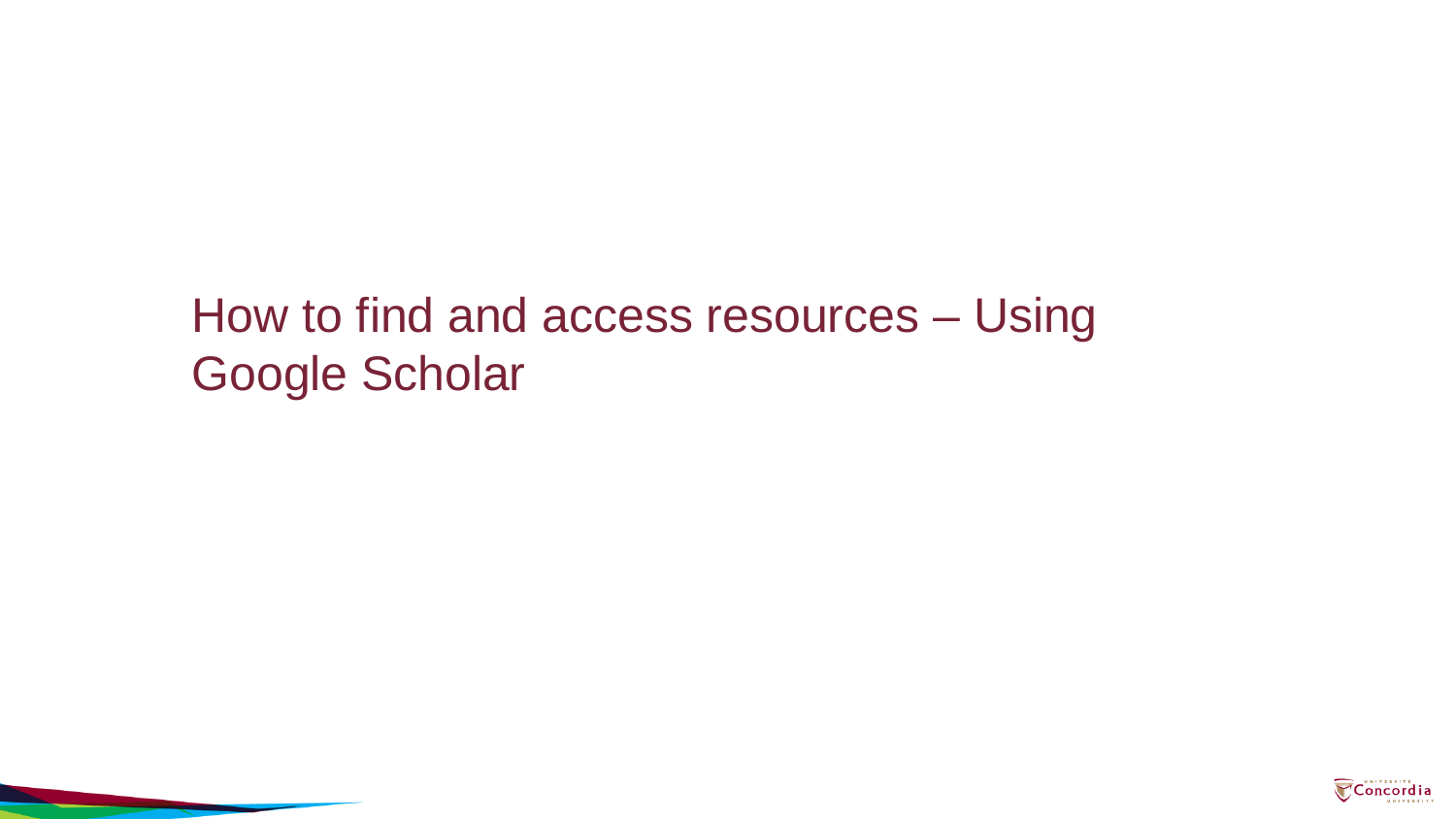

How to find and access resources – Using Google Scholar